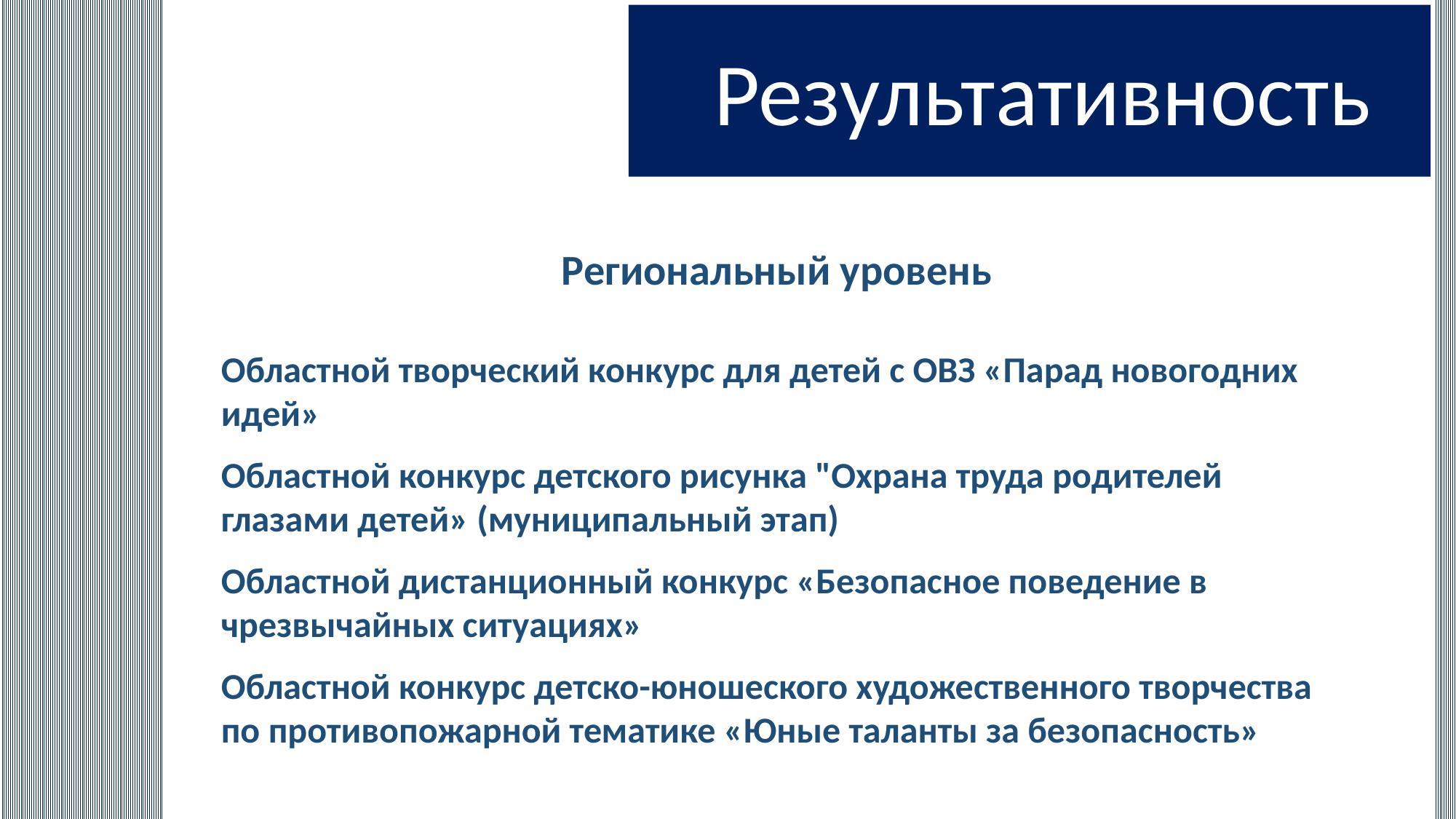

Результативность
Региональный уровень
Областной творческий конкурс для детей с ОВЗ «Парад новогодних идей»
Областной конкурс детского рисунка "Охрана труда родителей глазами детей» (муниципальный этап)
Областной дистанционный конкурс «Безопасное поведение в чрезвычайных ситуациях»
Областной конкурс детско-юношеского художественного творчества по противопожарной тематике «Юные таланты за безопасность»